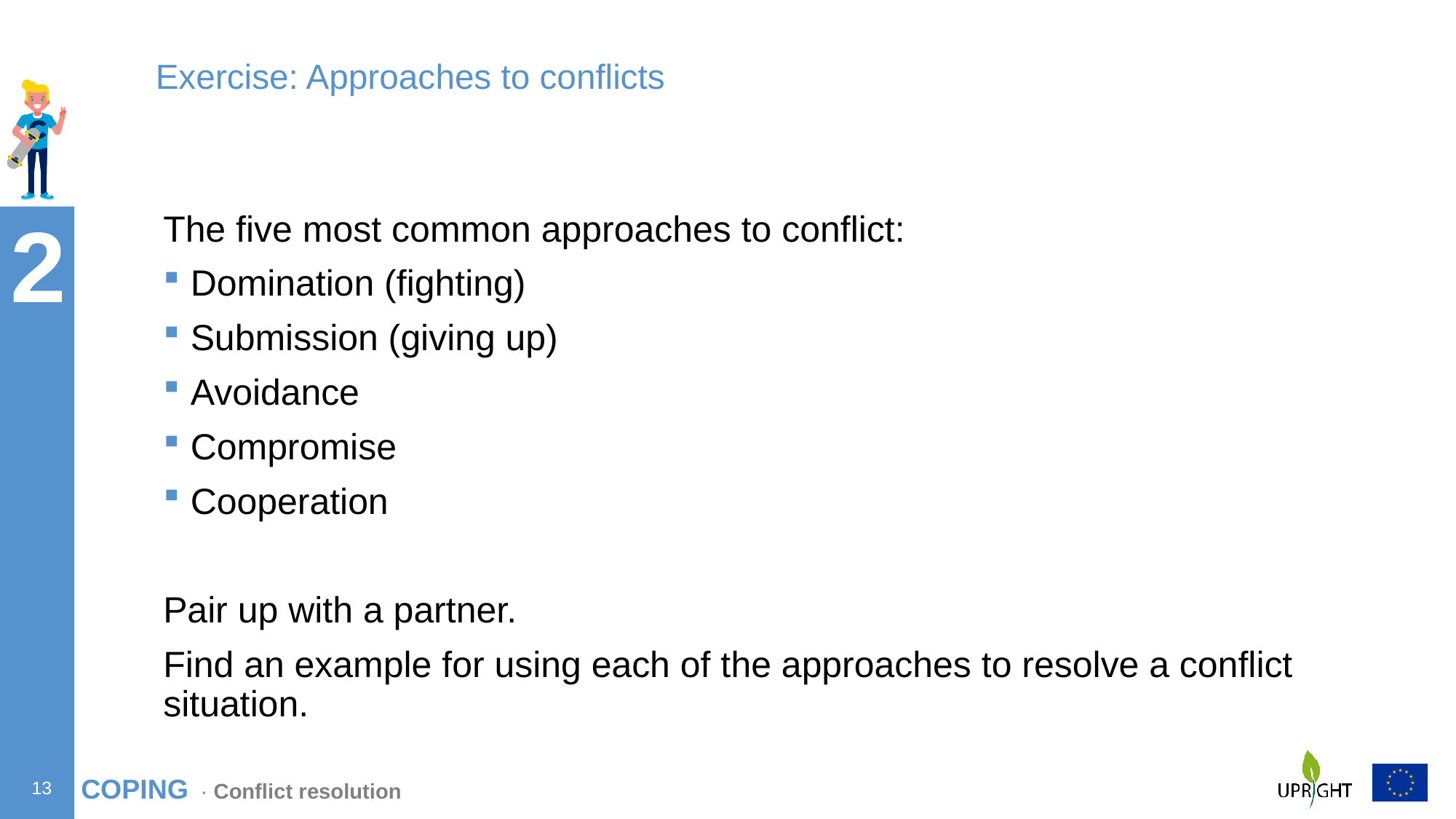

# Exercise: Approaches to conflicts
The five most common approaches to conflict:
Domination (fighting)
Submission (giving up)
Avoidance
Compromise
Cooperation

Pair up with a partner.
Find an example for using each of the approaches to resolve a conflict situation.